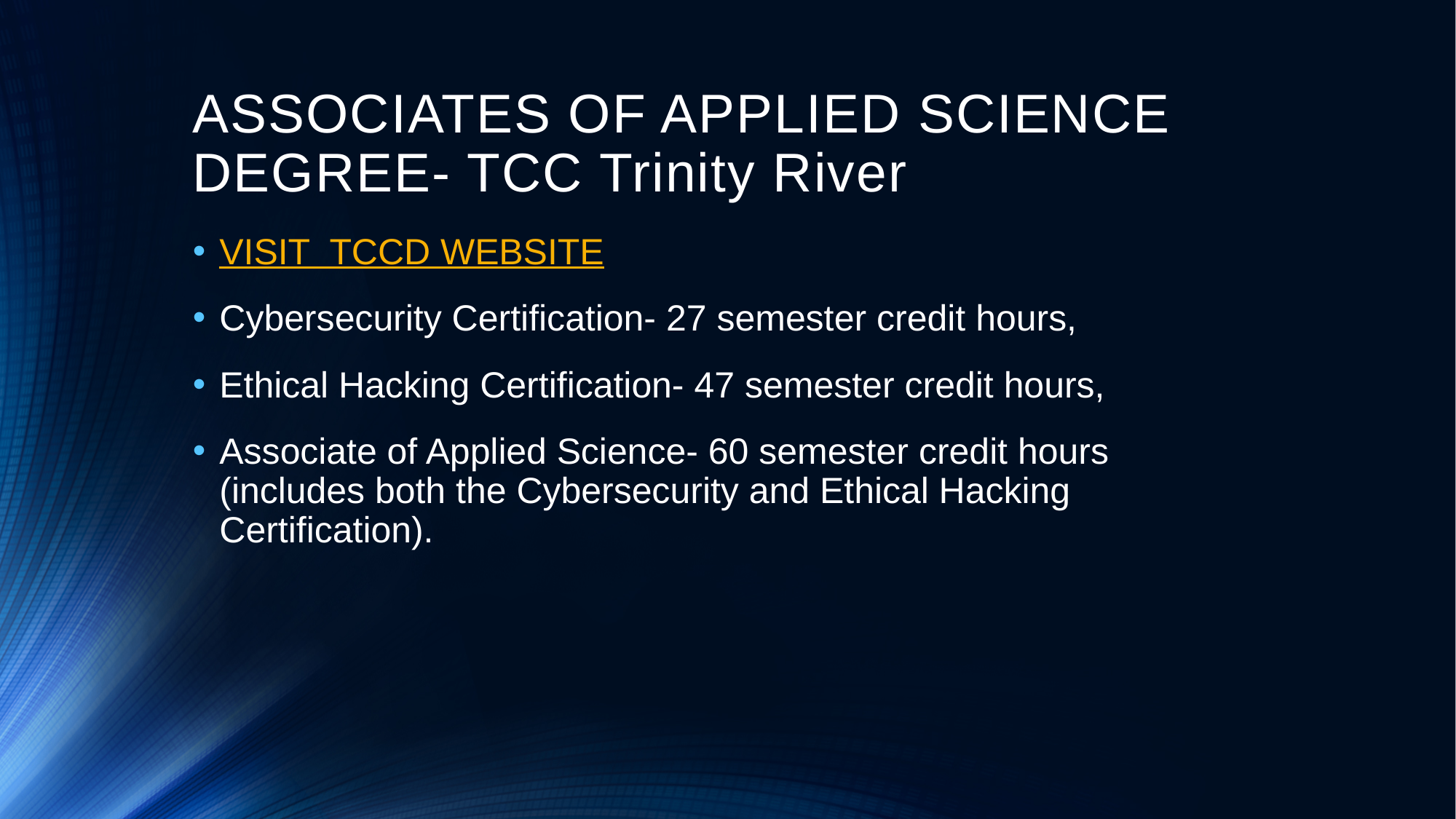

# ASSOCIATES OF APPLIED SCIENCE DEGREE- TCC Trinity River
VISIT  TCCD WEBSITE
Cybersecurity Certification- 27 semester credit hours,
Ethical Hacking Certification- 47 semester credit hours,
Associate of Applied Science- 60 semester credit hours (includes both the Cybersecurity and Ethical Hacking Certification).